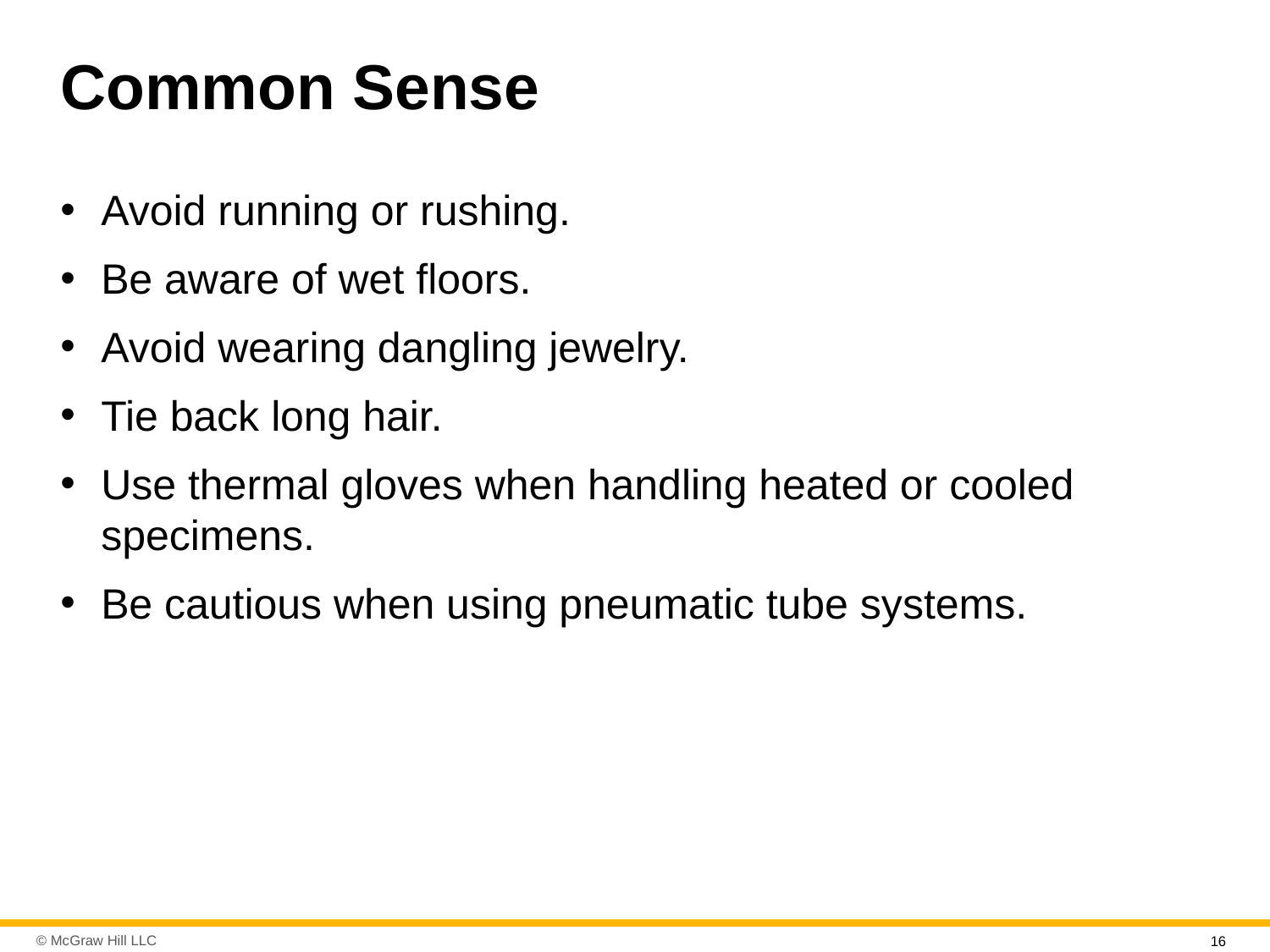

# Common Sense
Avoid running or rushing.
Be aware of wet floors.
Avoid wearing dangling jewelry.
Tie back long hair.
Use thermal gloves when handling heated or cooled specimens.
Be cautious when using pneumatic tube systems.
16